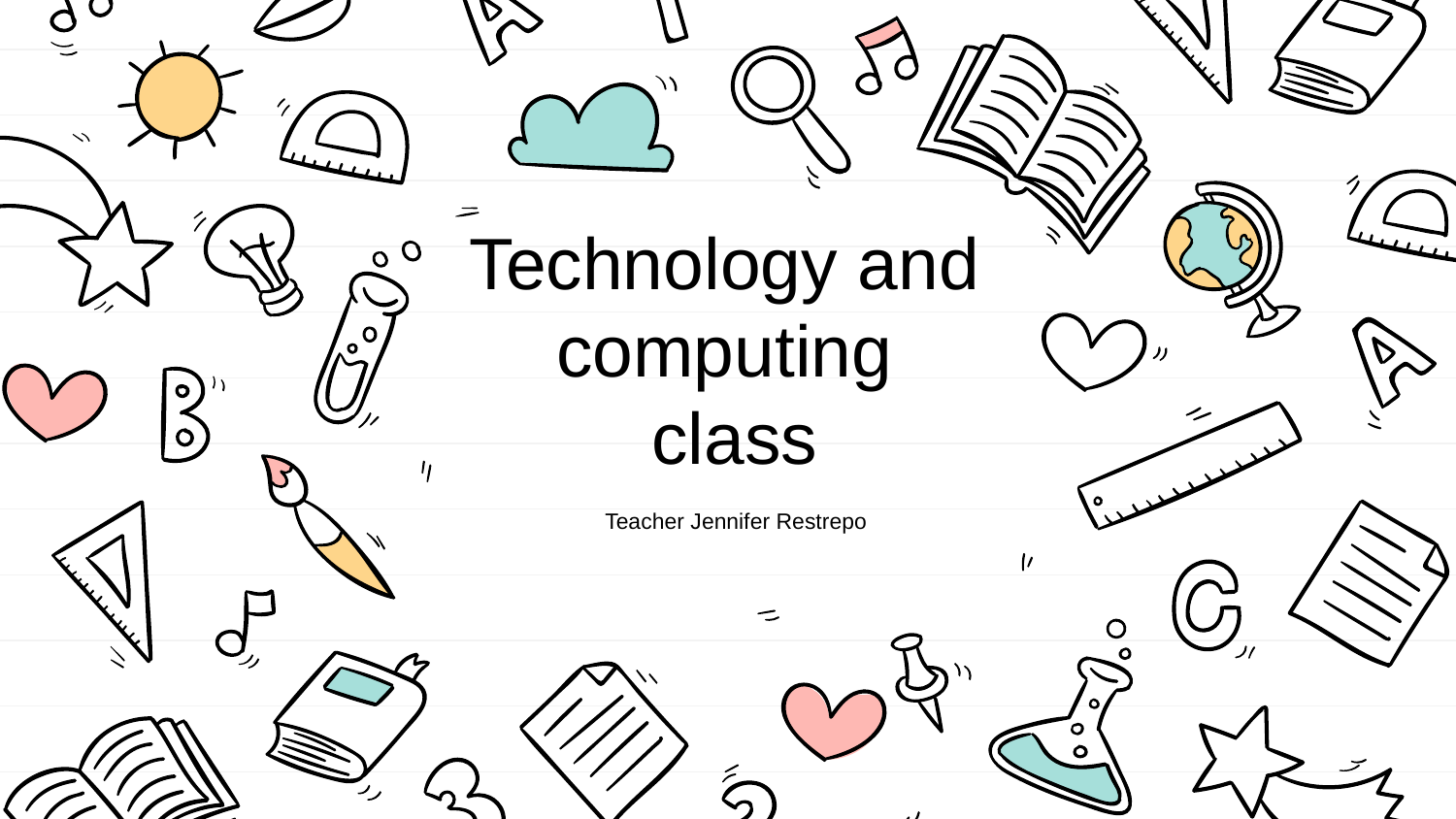

# Technology and computing class

Teacher Jennifer Restrepo